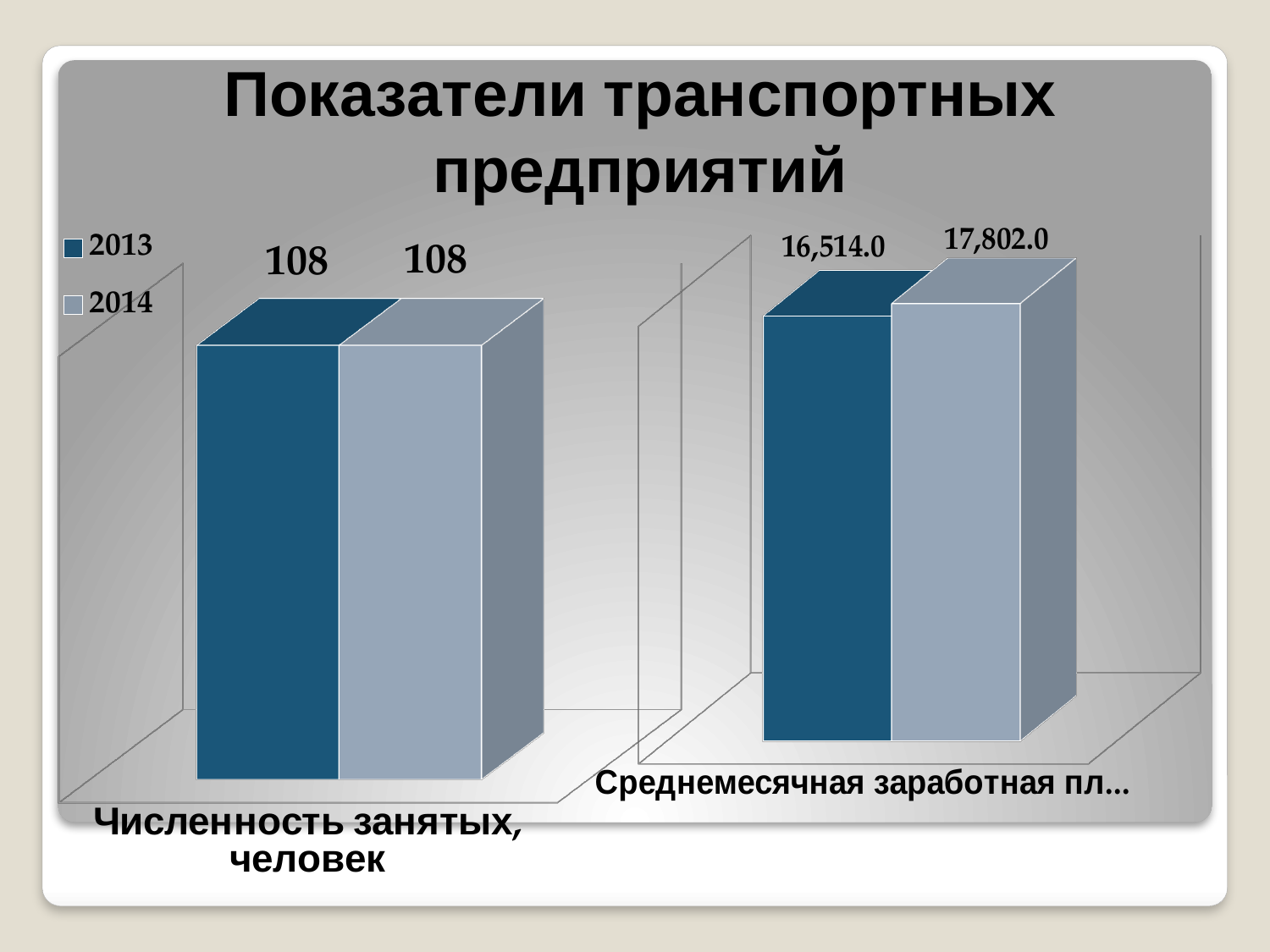

Показатели транспортных предприятий

[unsupported chart]

[unsupported chart]